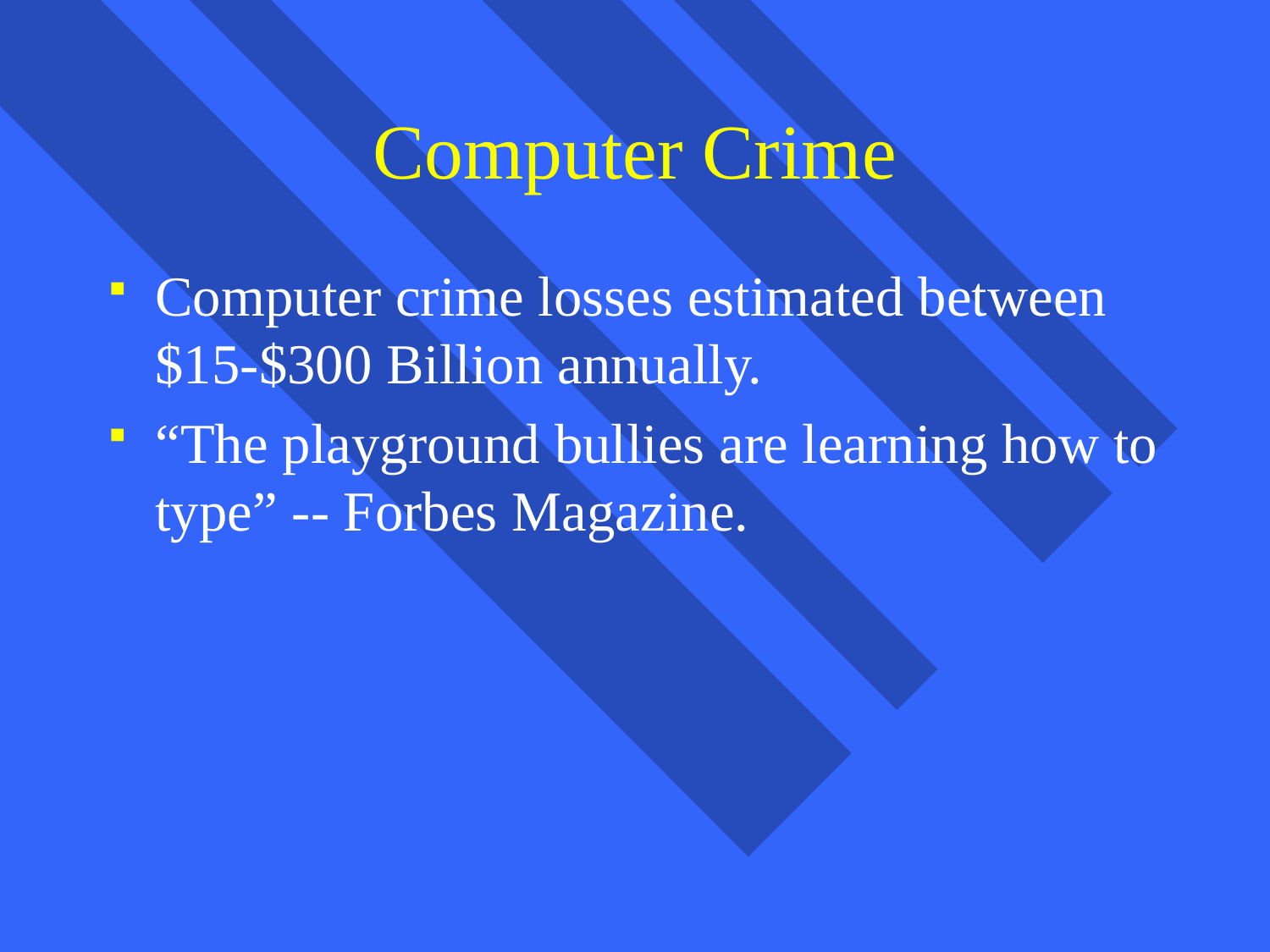

# Computer Crime
Computer crime losses estimated between $15-$300 Billion annually.
“The playground bullies are learning how to type” -- Forbes Magazine.